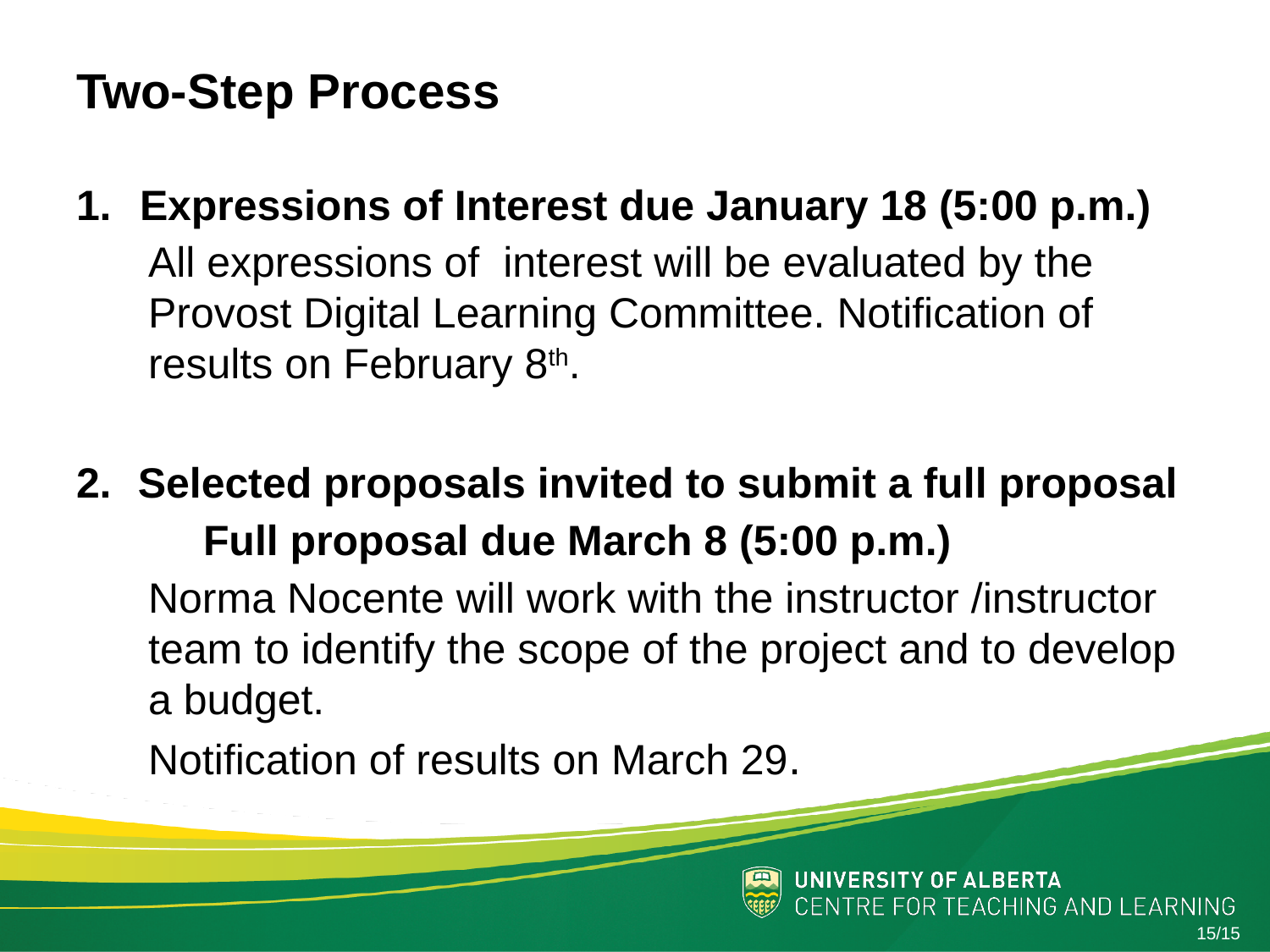

# Two-Step Process
Expressions of Interest due January 18 (5:00 p.m.)
All expressions of  interest will be evaluated by the Provost Digital Learning Committee. Notification of results on February 8th.

Selected proposals invited to submit a full proposal
	Full proposal due March 8 (5:00 p.m.)
Norma Nocente will work with the instructor /instructor team to identify the scope of the project and to develop a budget.
Notification of results on March 29.

15/15